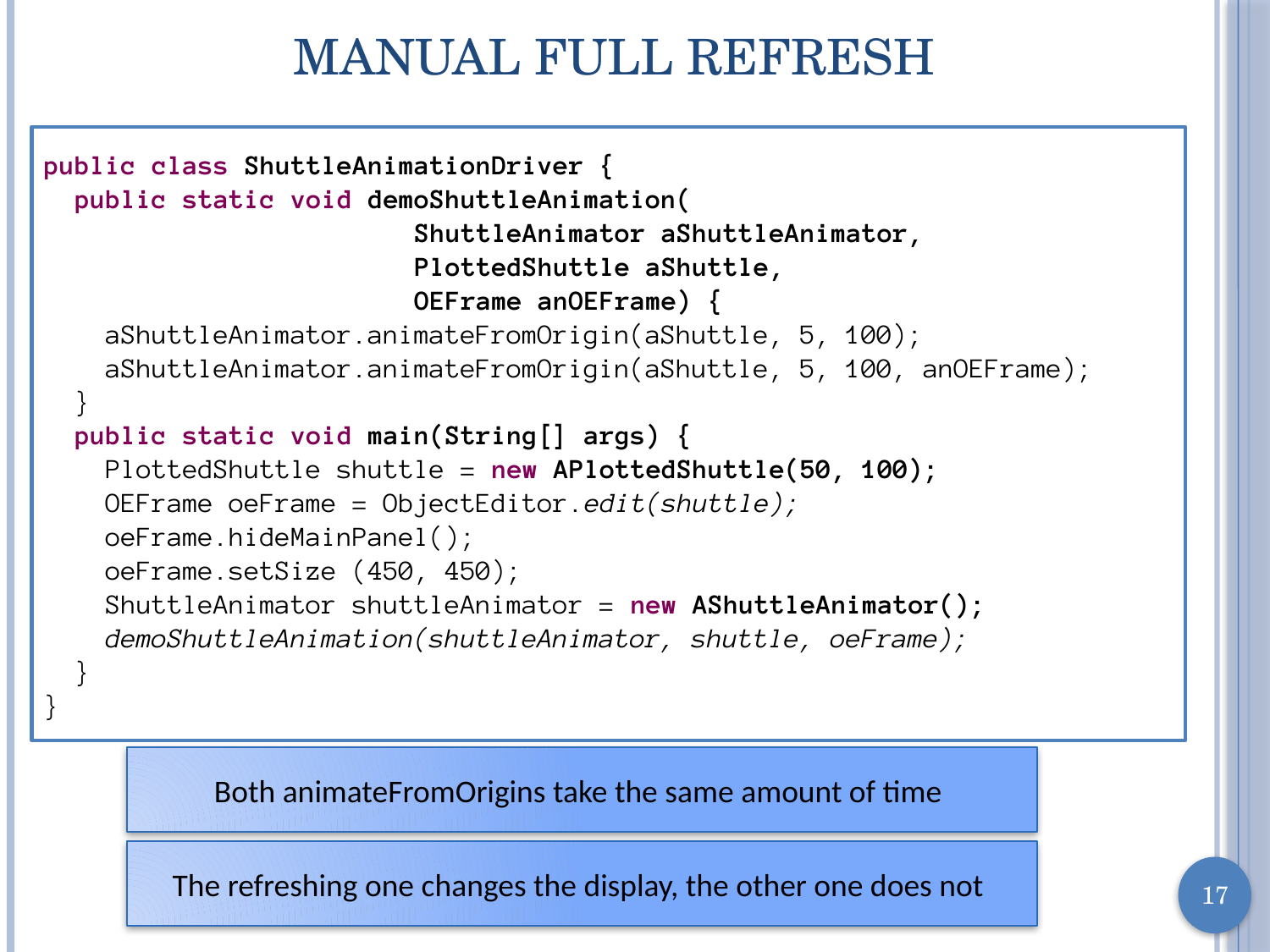

# Manual Full Refresh
public class ShuttleAnimationDriver {
  public static void demoShuttleAnimation(
                        ShuttleAnimator aShuttleAnimator,
                        PlottedShuttle aShuttle,
                        OEFrame anOEFrame) {
    aShuttleAnimator.animateFromOrigin(aShuttle, 5, 100);
    aShuttleAnimator.animateFromOrigin(aShuttle, 5, 100, anOEFrame);
  }
  public static void main(String[] args) {
    PlottedShuttle shuttle = new APlottedShuttle(50, 100);
    OEFrame oeFrame = ObjectEditor.edit(shuttle);
    oeFrame.hideMainPanel();
    oeFrame.setSize (450, 450);
    ShuttleAnimator shuttleAnimator = new AShuttleAnimator();
    demoShuttleAnimation(shuttleAnimator, shuttle, oeFrame);
  }
}
Both animateFromOrigins take the same amount of time
The refreshing one changes the display, the other one does not